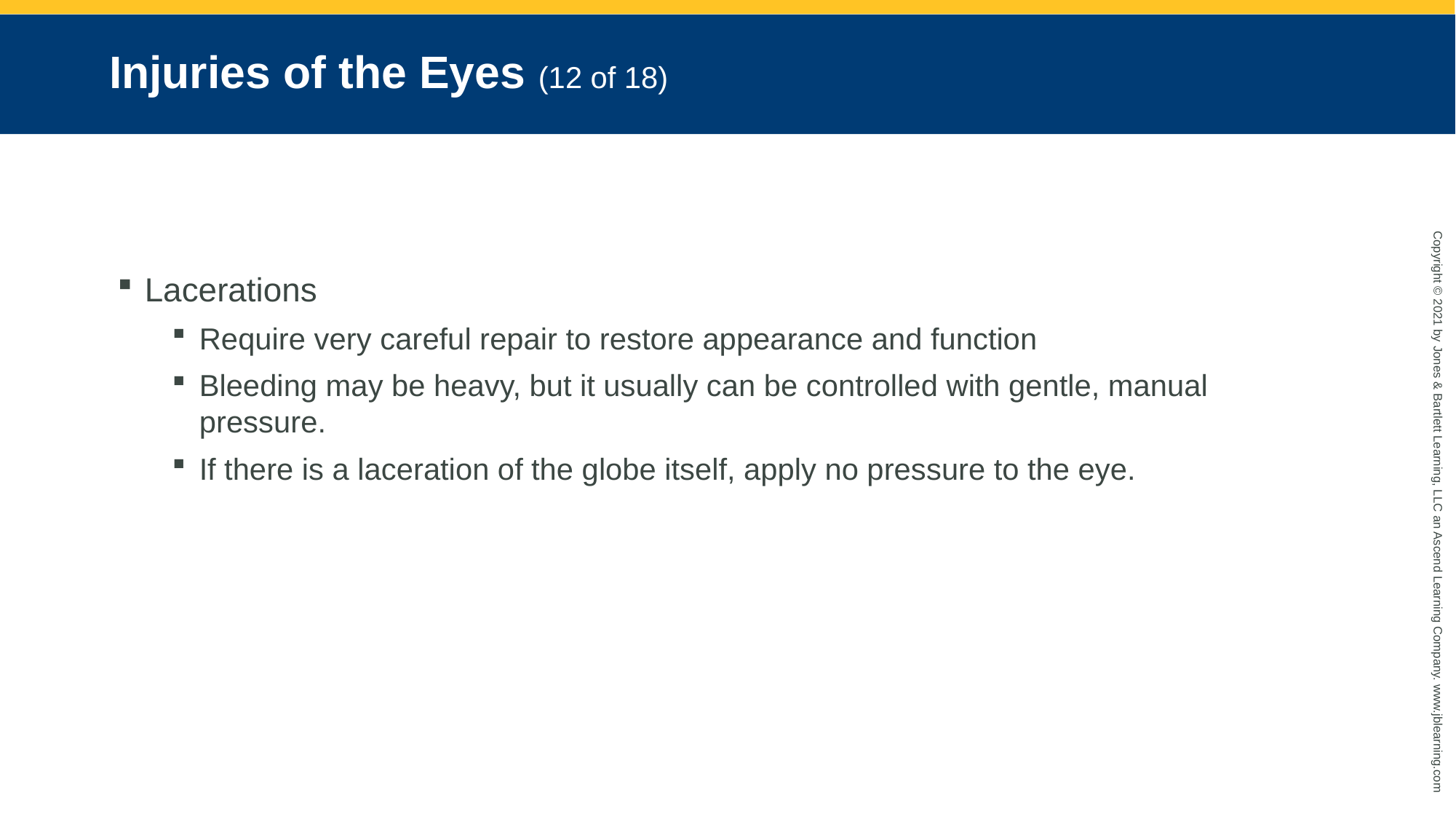

# Injuries of the Eyes (12 of 18)
Lacerations
Require very careful repair to restore appearance and function
Bleeding may be heavy, but it usually can be controlled with gentle, manual pressure.
If there is a laceration of the globe itself, apply no pressure to the eye.